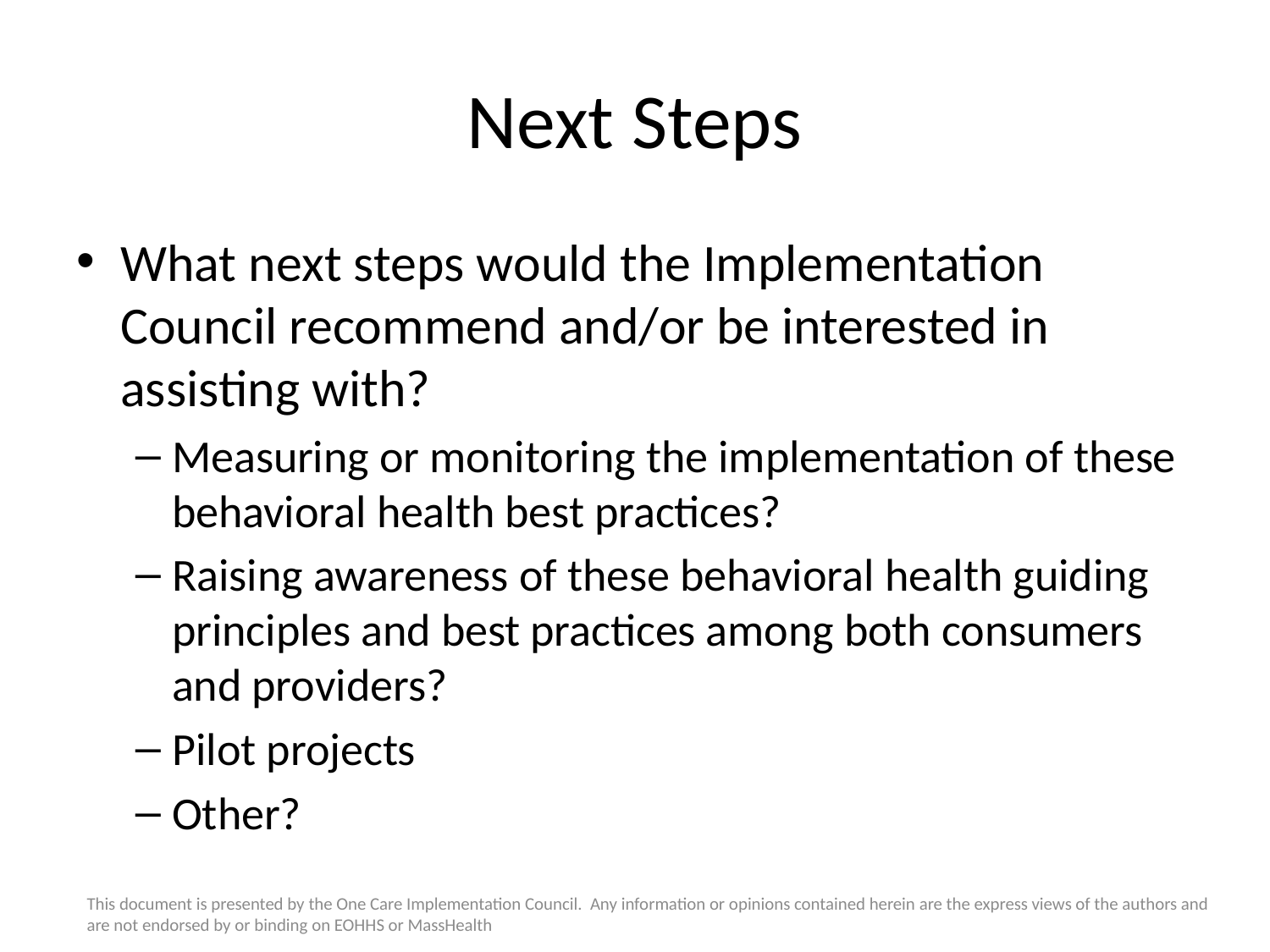

# Next Steps
What next steps would the Implementation Council recommend and/or be interested in assisting with?
Measuring or monitoring the implementation of these behavioral health best practices?
Raising awareness of these behavioral health guiding principles and best practices among both consumers and providers?
Pilot projects
Other?

This document is presented by the One Care Implementation Council.  Any information or opinions contained herein are the express views of the authors and are not endorsed by or binding on EOHHS or MassHealth